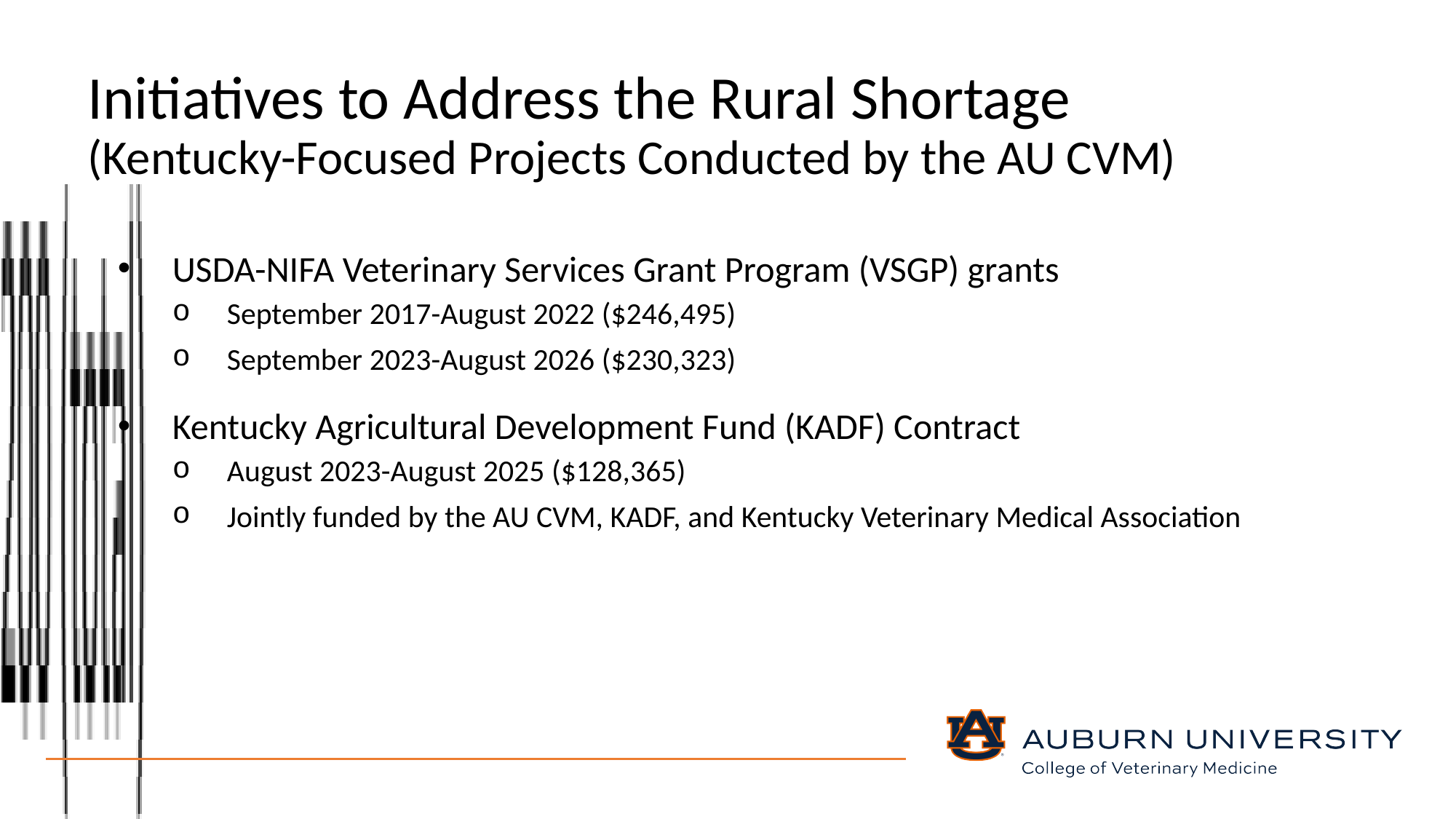

# Initiatives to Address the Rural Shortage​ (Kentucky-Focused Projects Conducted by the AU CVM)
USDA-NIFA Veterinary Services Grant Program (VSGP) grants​
September 2017-August 2022 ($246,495)​
September 2023-August 2026 ($230,323)​
Kentucky Agricultural Development Fund (KADF) Contract​
August 2023-August 2025 ($128,365)​
Jointly funded by the AU CVM, KADF, and Kentucky Veterinary Medical Association​